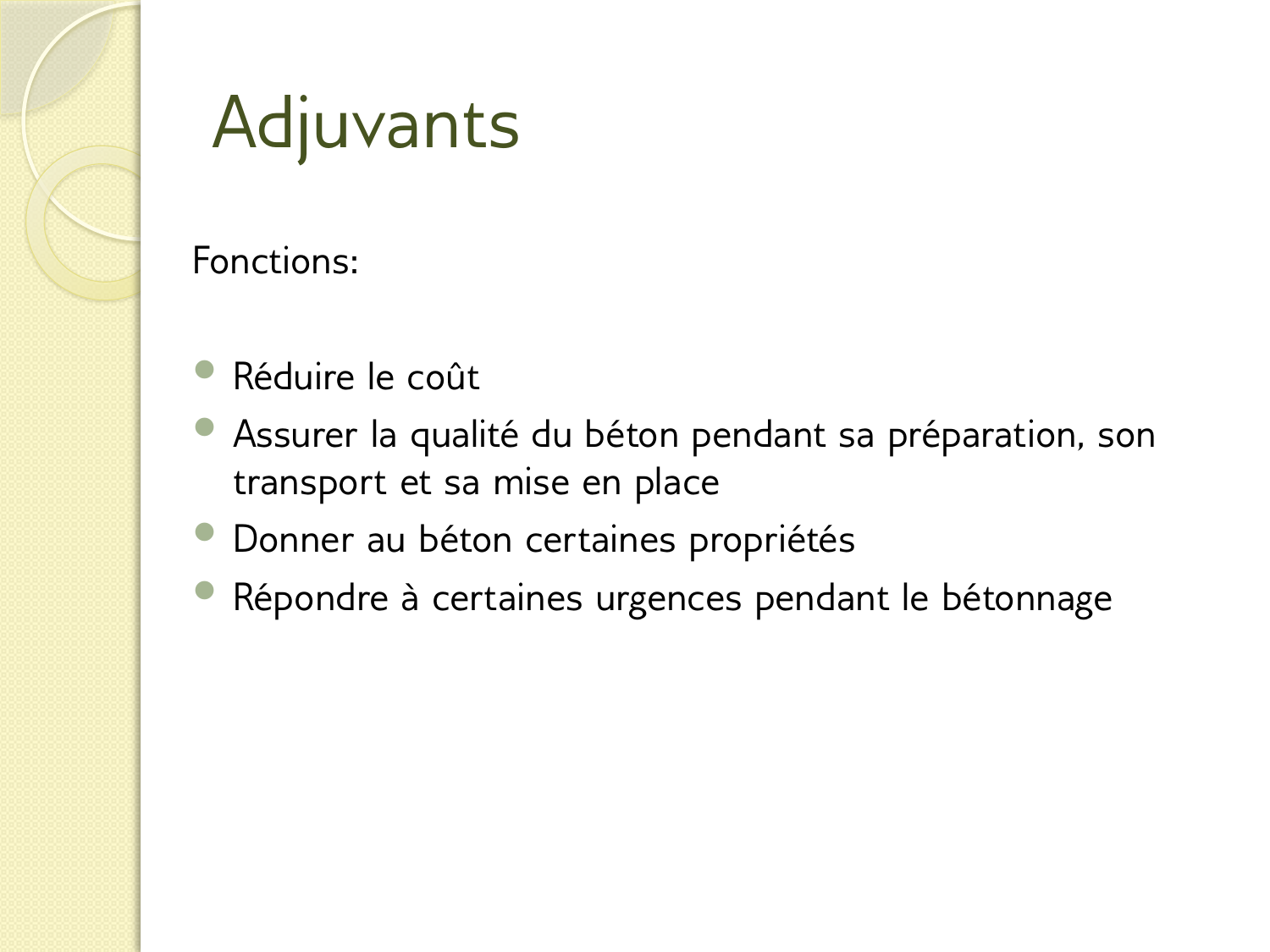

# Adjuvants
Fonctions:

Réduire le coût
Assurer la qualité du béton pendant sa préparation, son transport et sa mise en place
Donner au béton certaines propriétés
Répondre à certaines urgences pendant le bétonnage